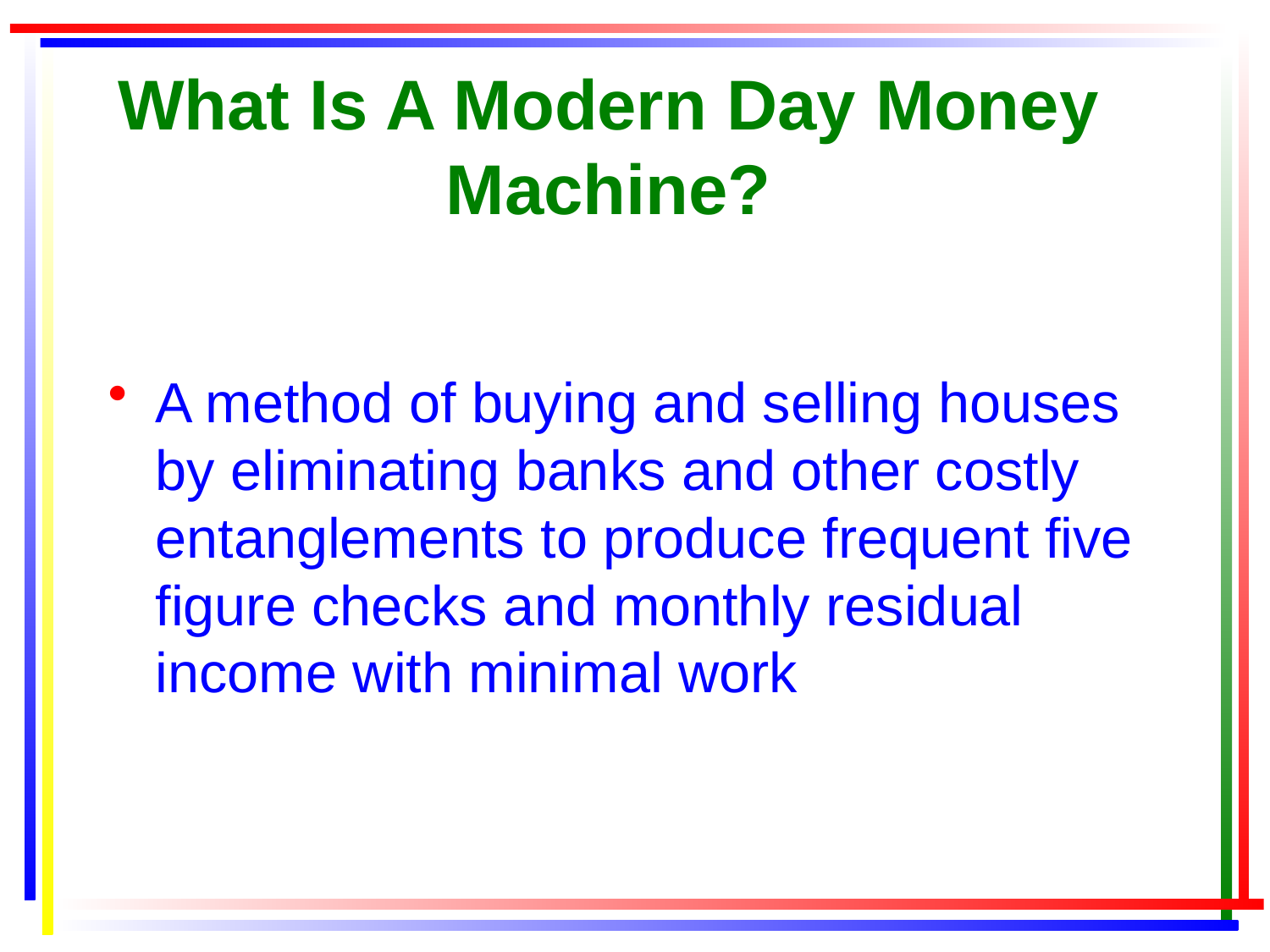

# What Is A Modern Day Money Machine?
A method of buying and selling houses by eliminating banks and other costly entanglements to produce frequent five figure checks and monthly residual income with minimal work